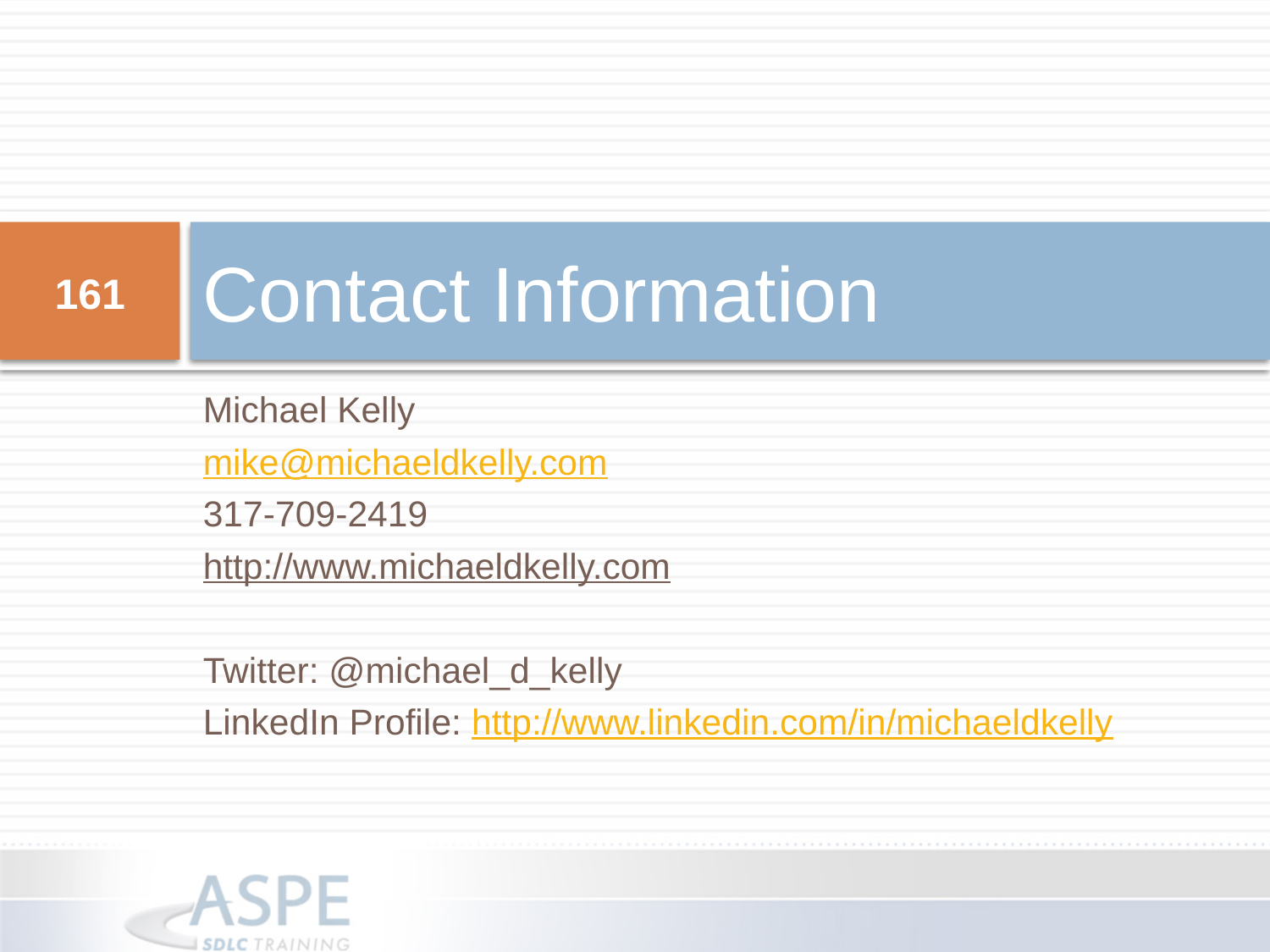

# Contact Information
161
Michael Kelly
mike@michaeldkelly.com
317-709-2419
http://www.michaeldkelly.com

Twitter: @michael_d_kelly
LinkedIn Profile: http://www.linkedin.com/in/michaeldkelly